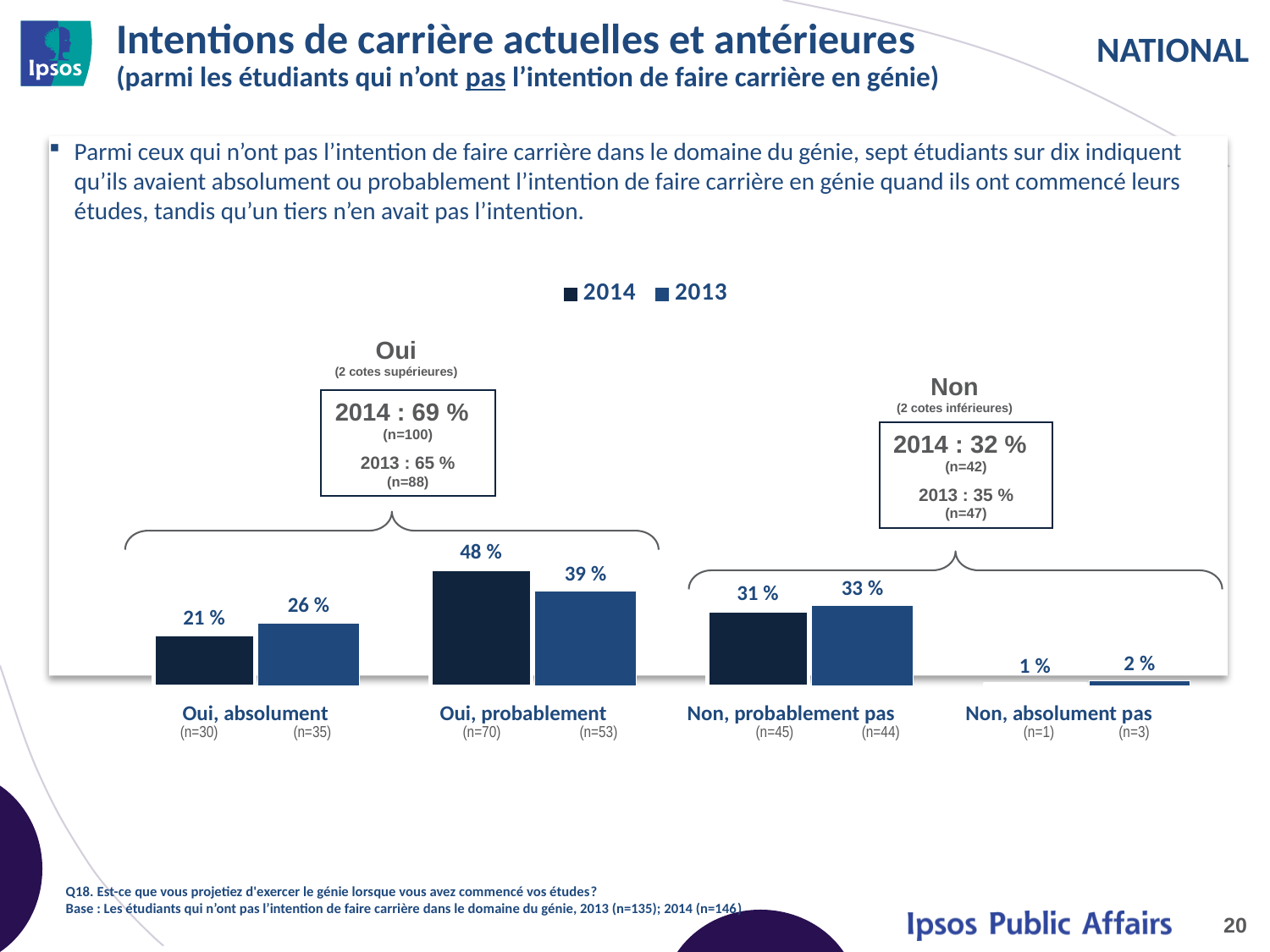

# Intentions de carrière actuelles et antérieures (parmi les étudiants qui n’ont pas l’intention de faire carrière en génie)
Parmi ceux qui n’ont pas l’intention de faire carrière dans le domaine du génie, sept étudiants sur dix indiquent qu’ils avaient absolument ou probablement l’intention de faire carrière en génie quand ils ont commencé leurs études, tandis qu’un tiers n’en avait pas l’intention.

### Chart

| Category | 2014 | 2013 |
|---|---|---|
| Yes, I definitely will | 0.21 | 0.26 |
| Yes, I probably will | 0.48 | 0.39 |
| No, I probably won't | 0.31 | 0.33 |
| No, I definitely won't | 0.01 | 0.02 |
Oui
(2 cotes supérieures)
Non
(2 cotes inférieures)
2014 : 69 %     (n=100)
2013 : 65 %
(n=88)
2014 : 32 %     (n=42)
2013 : 35 %
(n=47)
| Oui, absolument (n=30) (n=35) | Oui, probablement (n=70) (n=53) | Non, probablement pas (n=45) (n=44) | Non, absolument pas (n=1) (n=3) |
| --- | --- | --- | --- |
Q18. Est-ce que vous projetiez d'exercer le génie lorsque vous avez commencé vos études?
Base : Les étudiants qui n’ont pas l’intention de faire carrière dans le domaine du génie, 2013 (n=135); 2014 (n=146)
20